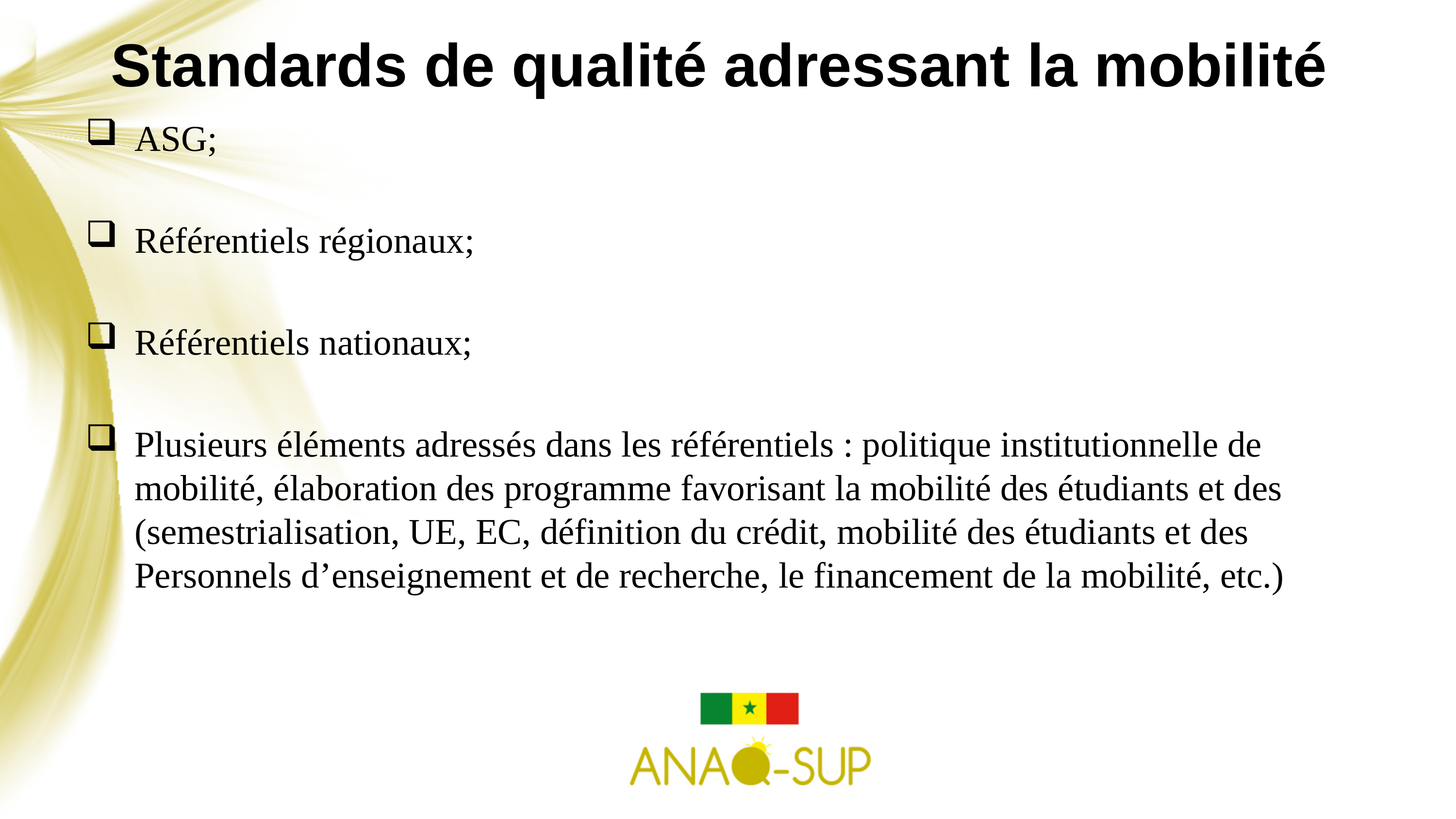

# Standards de qualité adressant la mobilité
ASG;

Référentiels régionaux;

Référentiels nationaux;

Plusieurs éléments adressés dans les référentiels : politique institutionnelle de mobilité, élaboration des programme favorisant la mobilité des étudiants et des (semestrialisation, UE, EC, définition du crédit, mobilité des étudiants et des Personnels d’enseignement et de recherche, le financement de la mobilité, etc.)